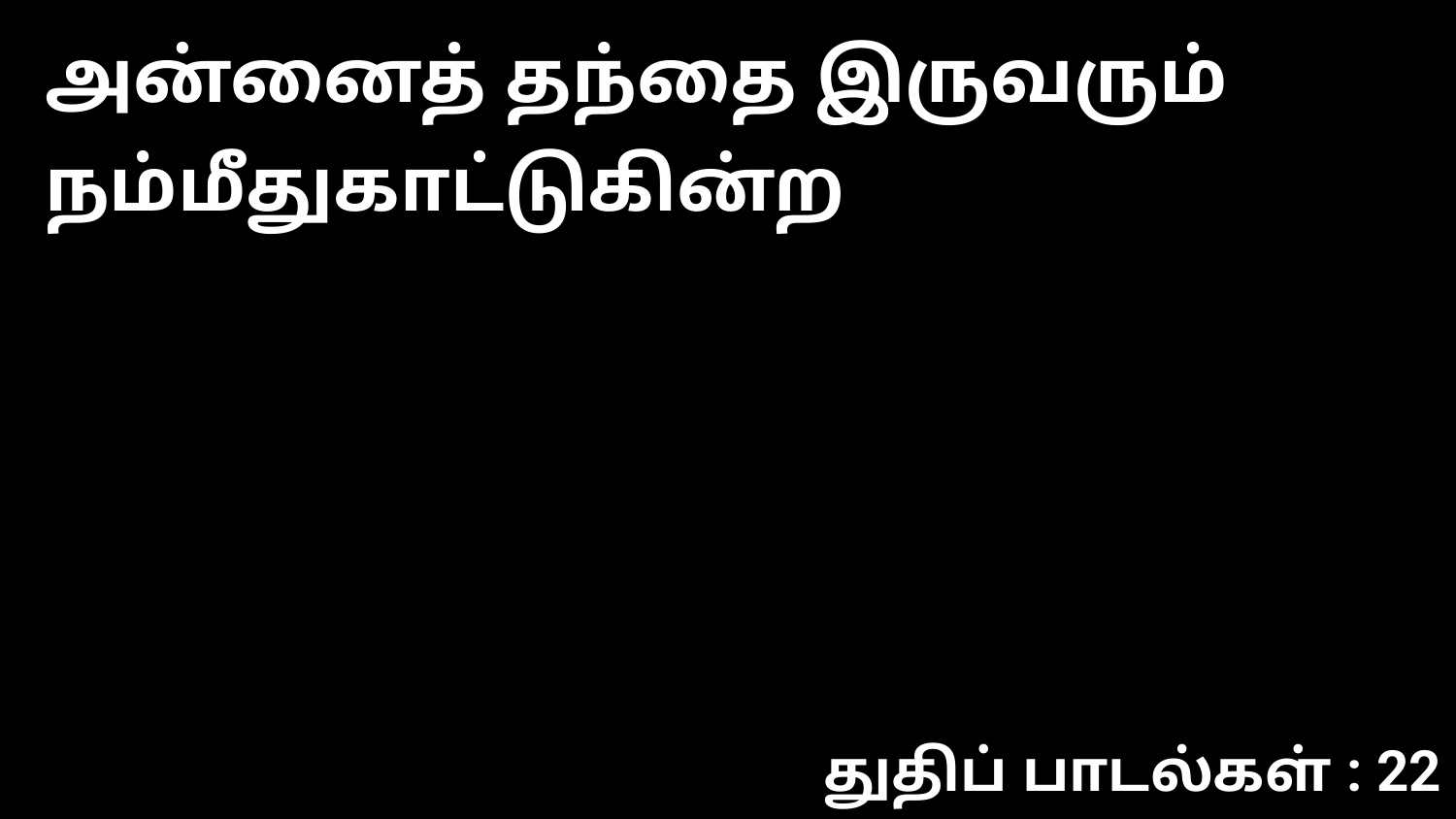

அன்னைத் தந்தை இருவரும் நம்மீதுகாட்டுகின்ற
துதிப் பாடல்கள் : 22